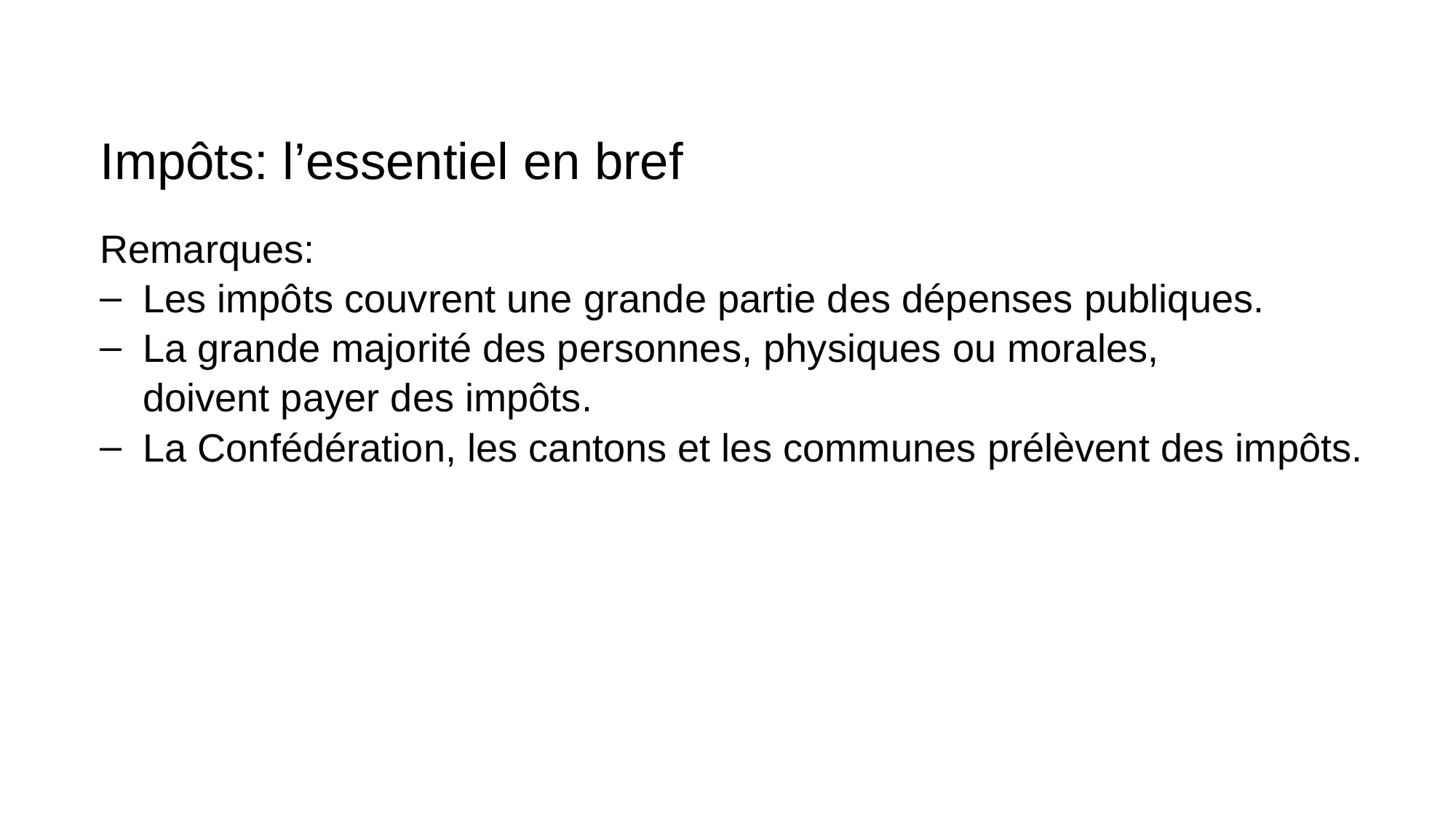

# Impôts: l’essentiel en bref
Remarques:
Les impôts couvrent une grande partie des dépenses publiques.
La grande majorité des personnes, physiques ou morales,
doivent payer des impôts.
La Confédération, les cantons et les communes prélèvent des impôts.